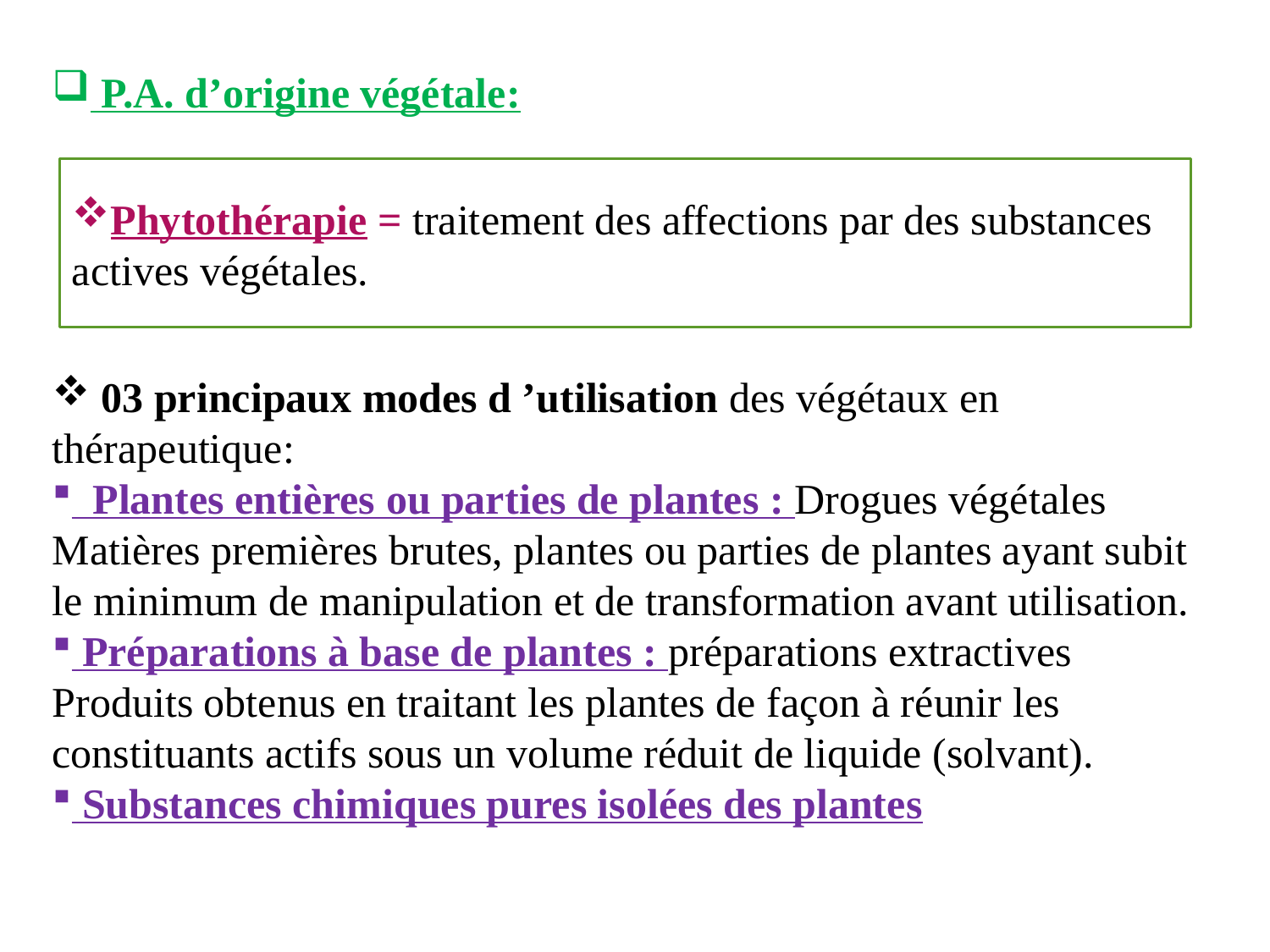

P.A. d’origine végétale:

 03 principaux modes d ’utilisation des végétaux en thérapeutique:
  Plantes entières ou parties de plantes : Drogues végétales
Matières premières brutes, plantes ou parties de plantes ayant subit le minimum de manipulation et de transformation avant utilisation.
 Préparations à base de plantes : préparations extractives
Produits obtenus en traitant les plantes de façon à réunir les
constituants actifs sous un volume réduit de liquide (solvant).
 Substances chimiques pures isolées des plantes

Phytothérapie = traitement des affections par des substances
actives végétales.